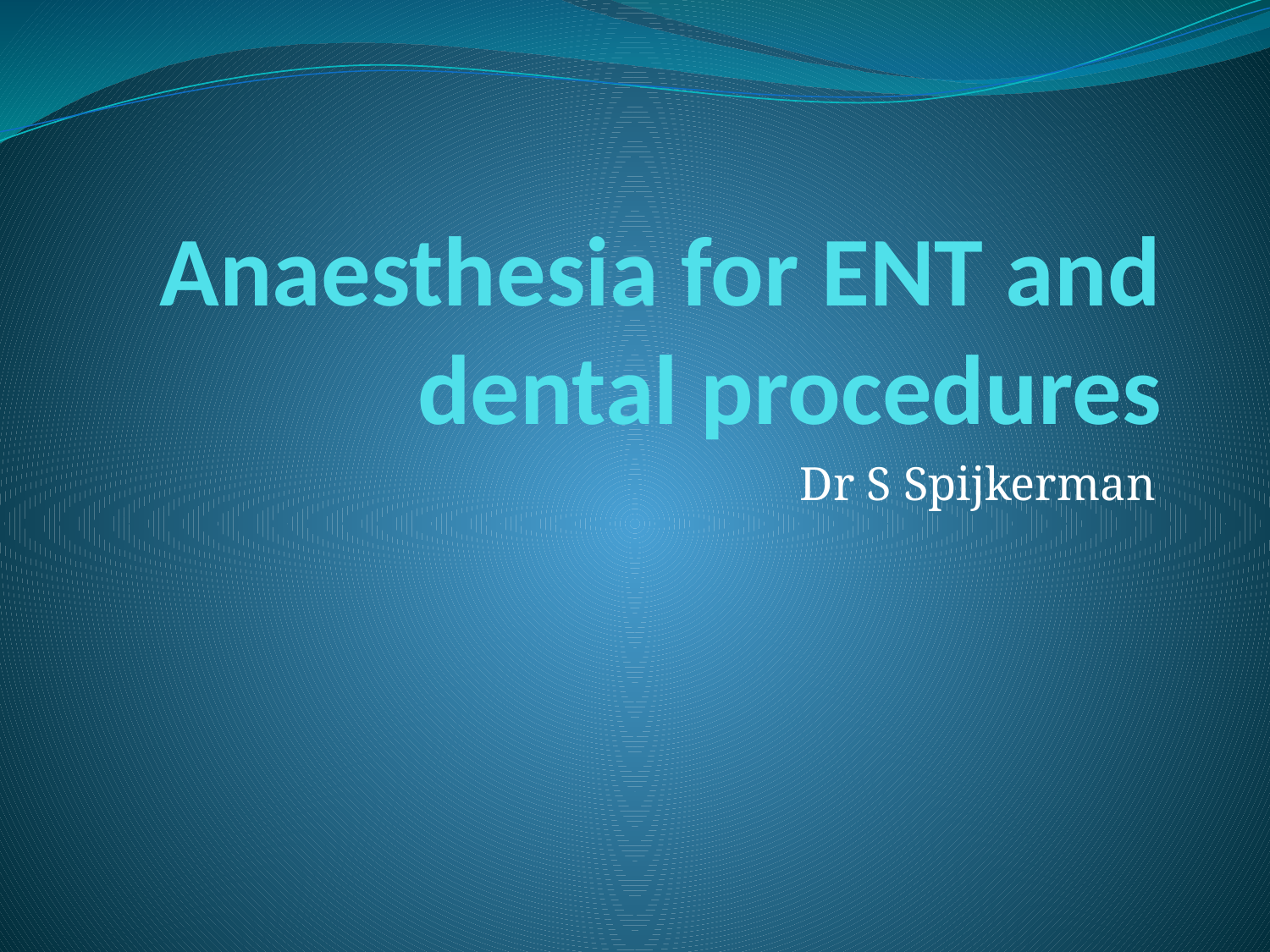

# Anaesthesia for ENT and dental procedures
Dr S Spijkerman